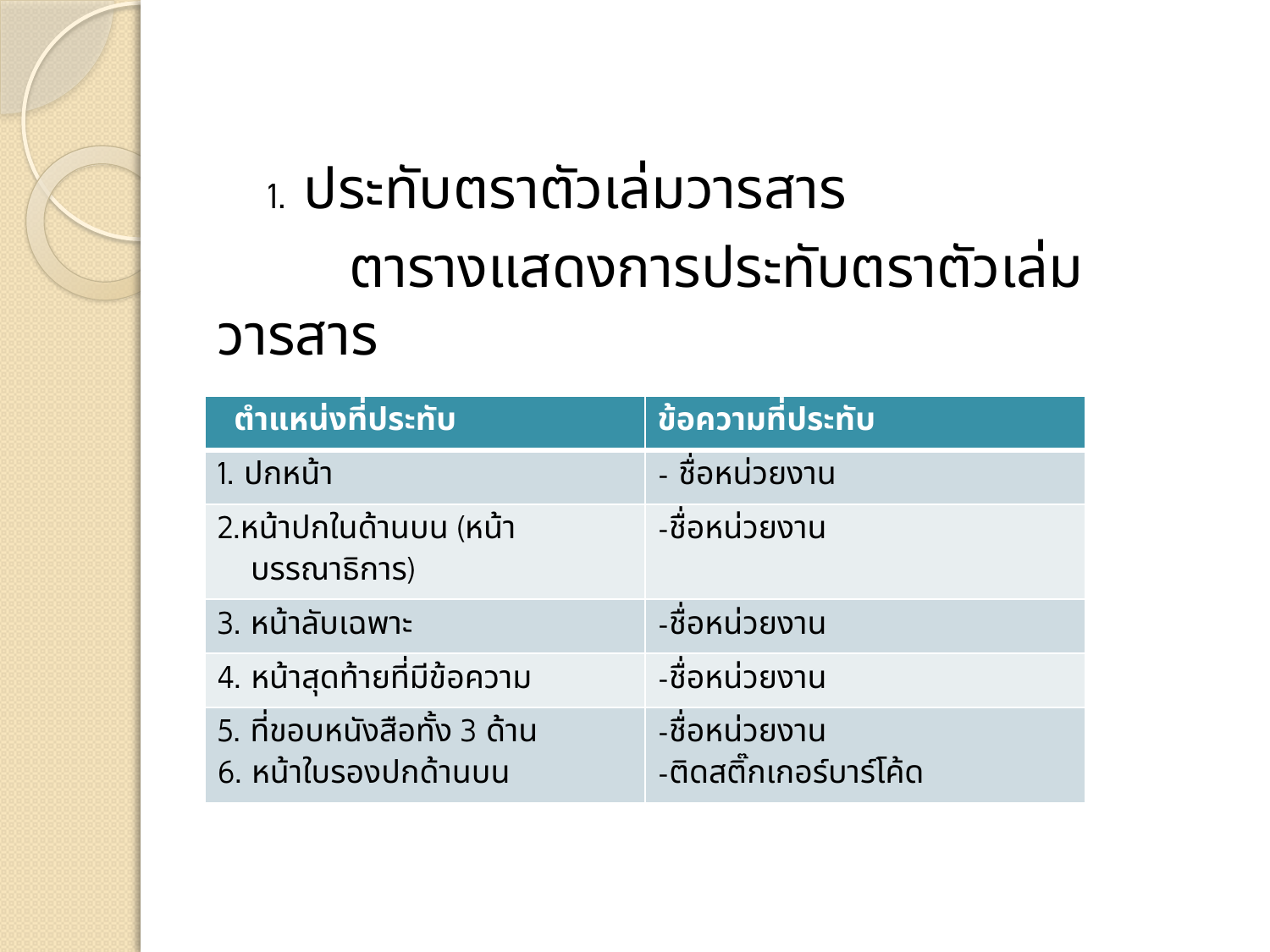

1. ประทับตราตัวเล่มวารสาร
         ตารางแสดงการประทับตราตัวเล่มวารสาร
| ตำแหน่งที่ประทับ | ข้อความที่ประทับ |
| --- | --- |
| 1. ปกหน้า | - ชื่อหน่วยงาน |
| 2.หน้าปกในด้านบน (หน้า บรรณาธิการ) | -ชื่อหน่วยงาน |
| 3. หน้าลับเฉพาะ | -ชื่อหน่วยงาน |
| 4. หน้าสุดท้ายที่มีข้อความ | -ชื่อหน่วยงาน |
| 5. ที่ขอบหนังสือทั้ง 3 ด้าน 6. หน้าใบรองปกด้านบน | -ชื่อหน่วยงาน -ติดสติ๊กเกอร์บาร์โค้ด |